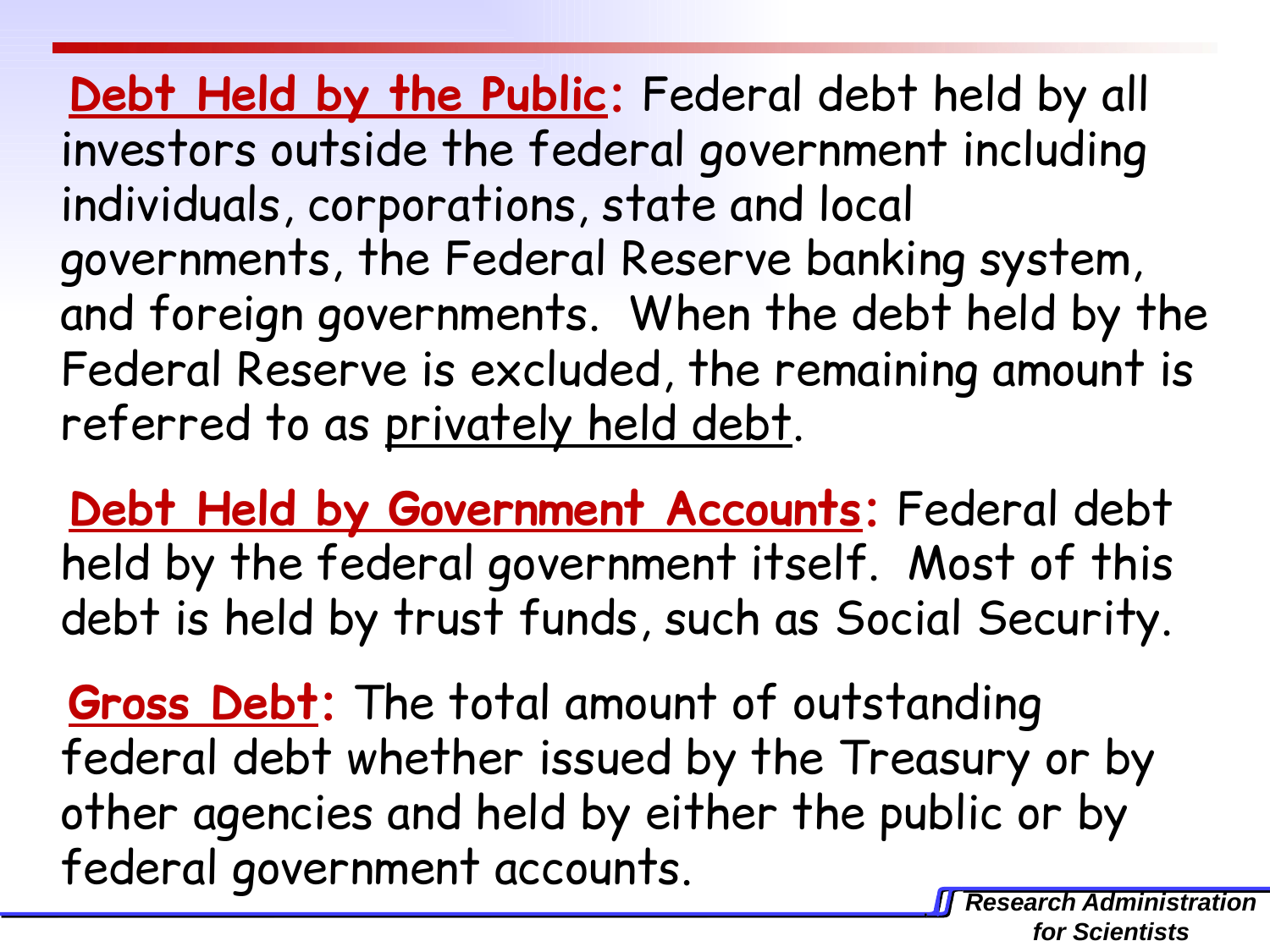

Debt Held by the Public: Federal debt held by all investors outside the federal government including individuals, corporations, state and local governments, the Federal Reserve banking system, and foreign governments.  When the debt held by the Federal Reserve is excluded, the remaining amount is referred to as privately held debt.

Debt Held by Government Accounts: Federal debt held by the federal government itself.  Most of this debt is held by trust funds, such as Social Security.

Gross Debt: The total amount of outstanding federal debt whether issued by the Treasury or by other agencies and held by either the public or by federal government accounts.